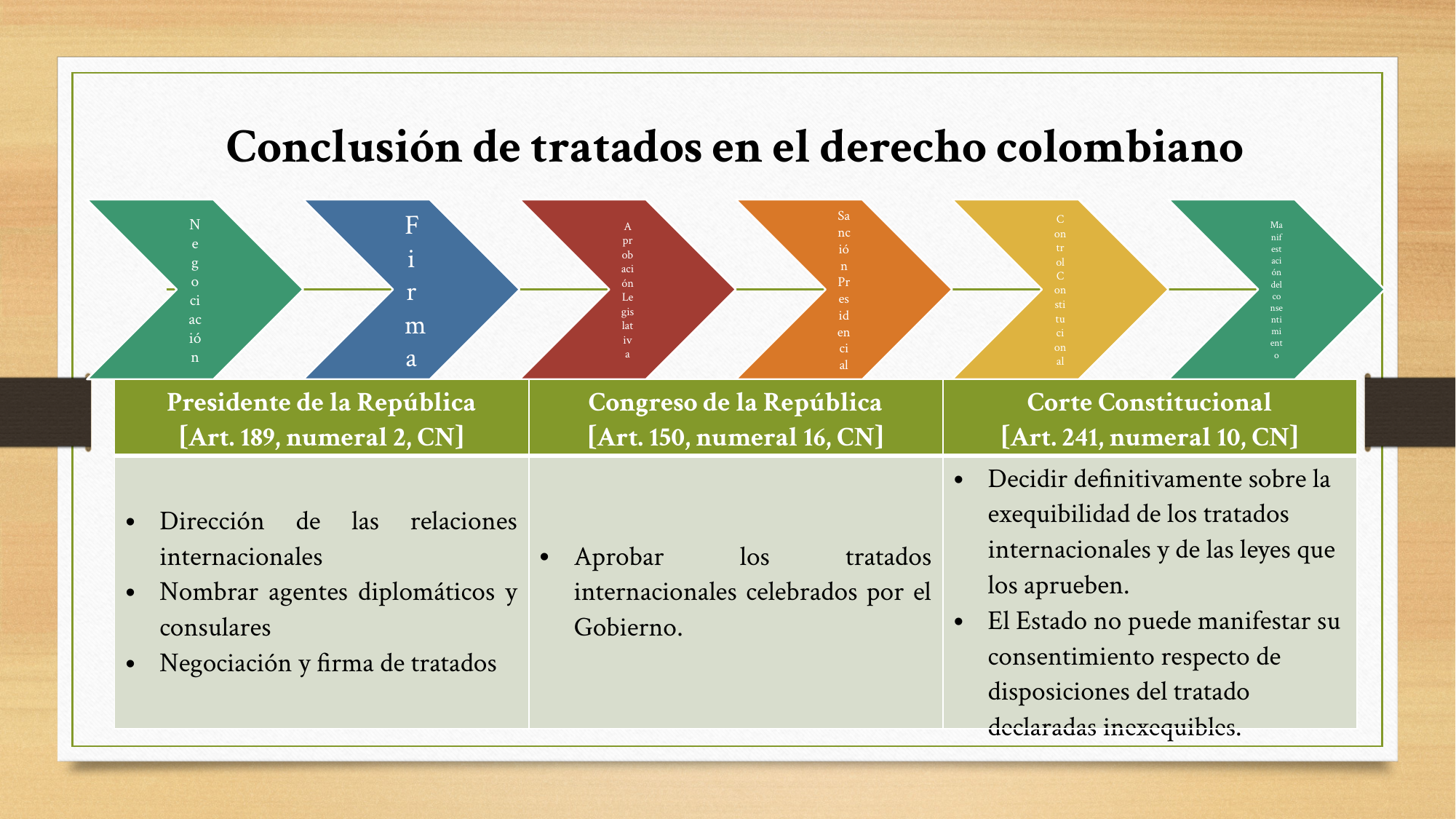

Conclusión de tratados en el derecho colombiano
Negociación
Aprobación Legislativa
Firma
Control Constitucional
Manifestación del consentimiento
Sanción Presidencial
| Presidente de la República [Art. 189, numeral 2, CN] | Congreso de la República [Art. 150, numeral 16, CN] | Corte Constitucional [Art. 241, numeral 10, CN] |
| --- | --- | --- |
| Dirección de las relaciones internacionales Nombrar agentes diplomáticos y consulares Negociación y firma de tratados | Aprobar los tratados internacionales celebrados por el Gobierno. | Decidir definitivamente sobre la exequibilidad de los tratados internacionales y de las leyes que los aprueben. El Estado no puede manifestar su consentimiento respecto de disposiciones del tratado declaradas inexequibles. |